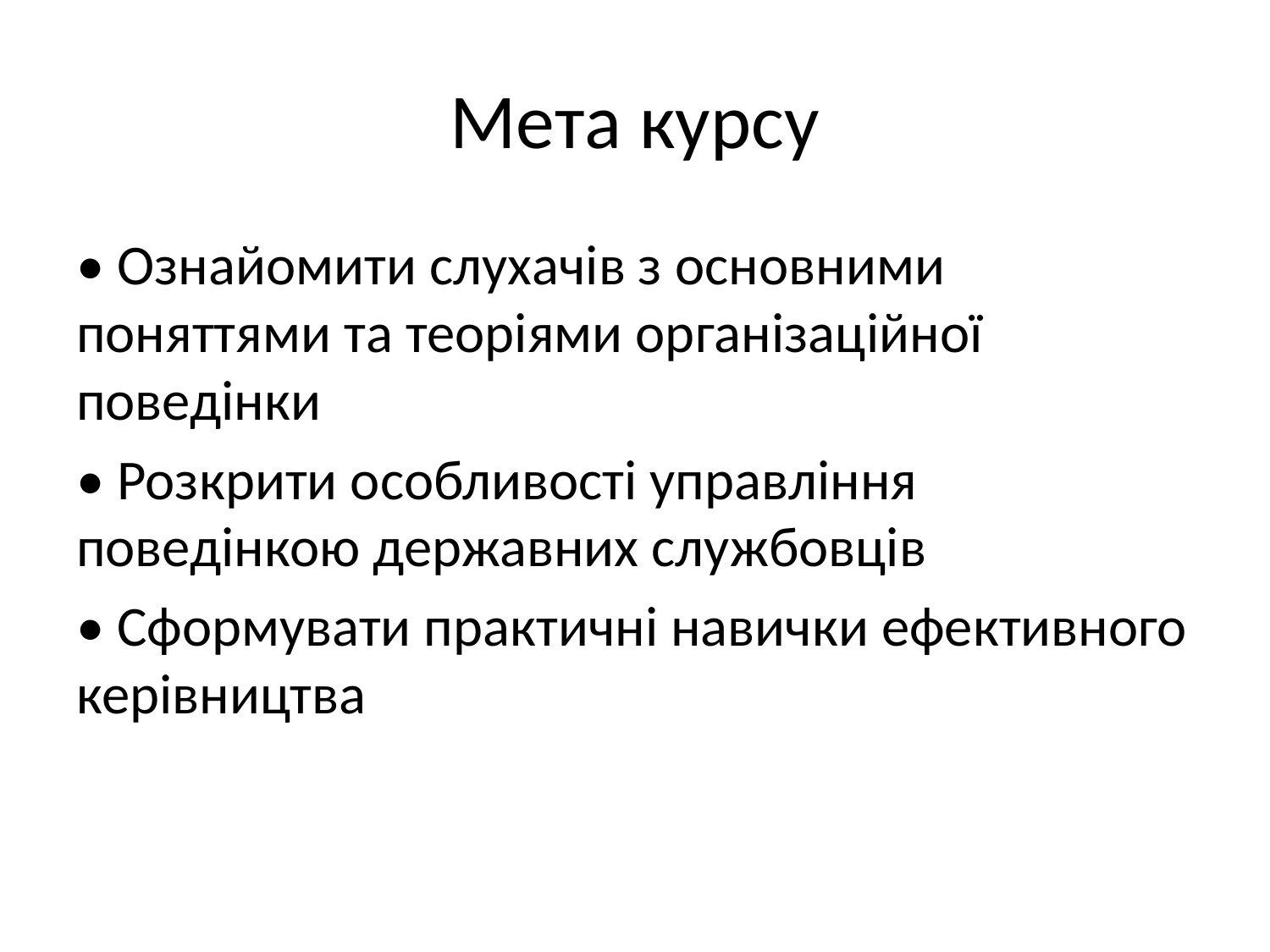

# Мета курсу
• Ознайомити слухачів з основними поняттями та теоріями організаційної поведінки
• Розкрити особливості управління поведінкою державних службовців
• Сформувати практичні навички ефективного керівництва